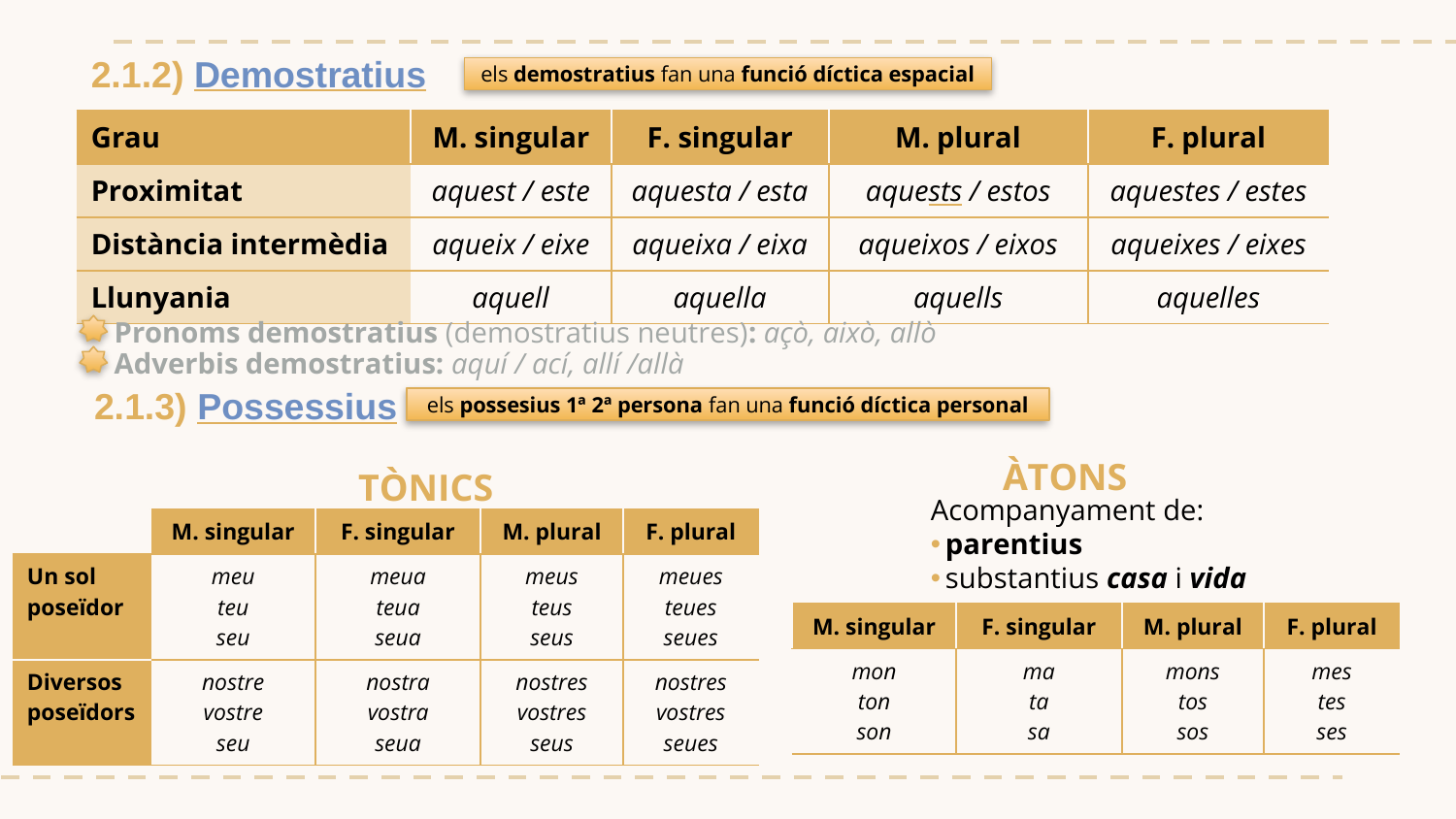

2.1.2) Demostratius
els demostratius fan una funció díctica espacial
| Grau | M. singular | F. singular | M. plural | F. plural |
| --- | --- | --- | --- | --- |
| Proximitat | aquest / este | aquesta / esta | aquests / estos | aquestes / estes |
| Distància intermèdia | aqueix / eixe | aqueixa / eixa | aqueixos / eixos | aqueixes / eixes |
| Llunyania | aquell | aquella | aquells | aquelles |
Pronoms demostratius (demostratius neutres): açò, això, allò

Adverbis demostratius: aquí / ací, allí /allà

2.1.3) Possessius
els possesius 1ª 2ª persona fan una funció díctica personal
ÀTONS
TÒNICS
Acompanyament de:
parentius
substantius casa i vida
|  | M. singular | F. singular | M. plural | F. plural |
| --- | --- | --- | --- | --- |
| Un sol poseïdor | meu teu seu | meua teua seua | meus teus seus | meues teues seues |
| Diversos poseïdors | nostre vostre seu | nostra vostra seua | nostres vostres seus | nostres vostres seues |
| M. singular | F. singular | M. plural | F. plural |
| --- | --- | --- | --- |
| mon ton son | ma ta sa | mons tos sos | mes tes ses |